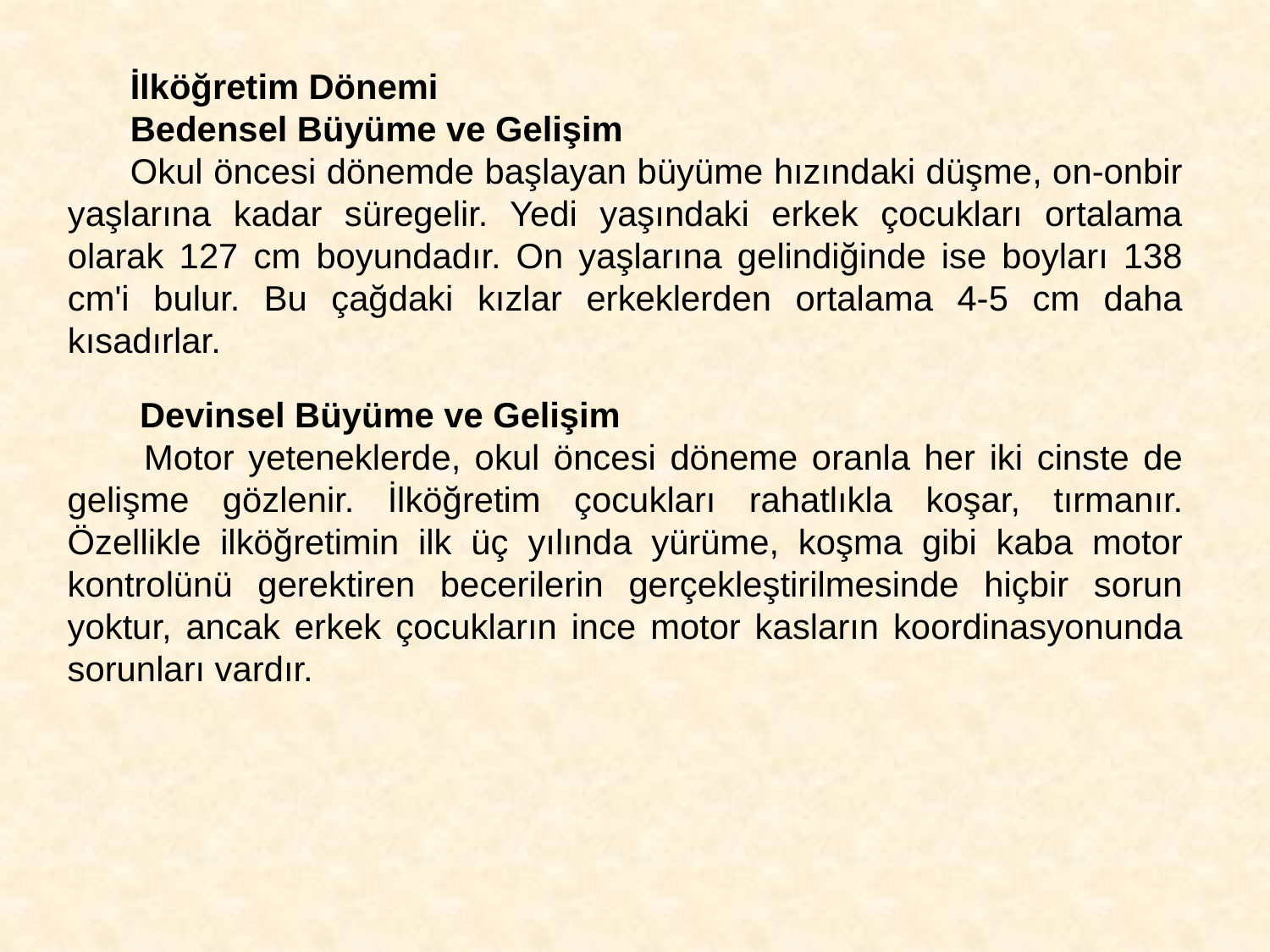

İlköğretim Dönemi
Bedensel Büyüme ve Gelişim
Okul öncesi dönemde başlayan büyüme hızındaki düşme, on-onbir yaşlarına kadar süregelir. Yedi yaşındaki erkek çocukları ortalama olarak 127 cm boyundadır. On yaşlarına gelindiğinde ise boyları 138 cm'i bulur. Bu çağdaki kızlar erkeklerden ortalama 4-5 cm daha kısadırlar.
 Devinsel Büyüme ve Gelişim
 Motor yeteneklerde, okul öncesi döneme oranla her iki cinste de gelişme gözlenir. İlköğretim çocukları rahatlıkla koşar, tırmanır. Özellikle ilköğretimin ilk üç yılında yürüme, koşma gibi kaba motor kontrolünü gerektiren becerilerin gerçekleştirilmesinde hiçbir sorun yoktur, ancak erkek çocukların ince motor kasların koordinasyonunda sorunları vardır.